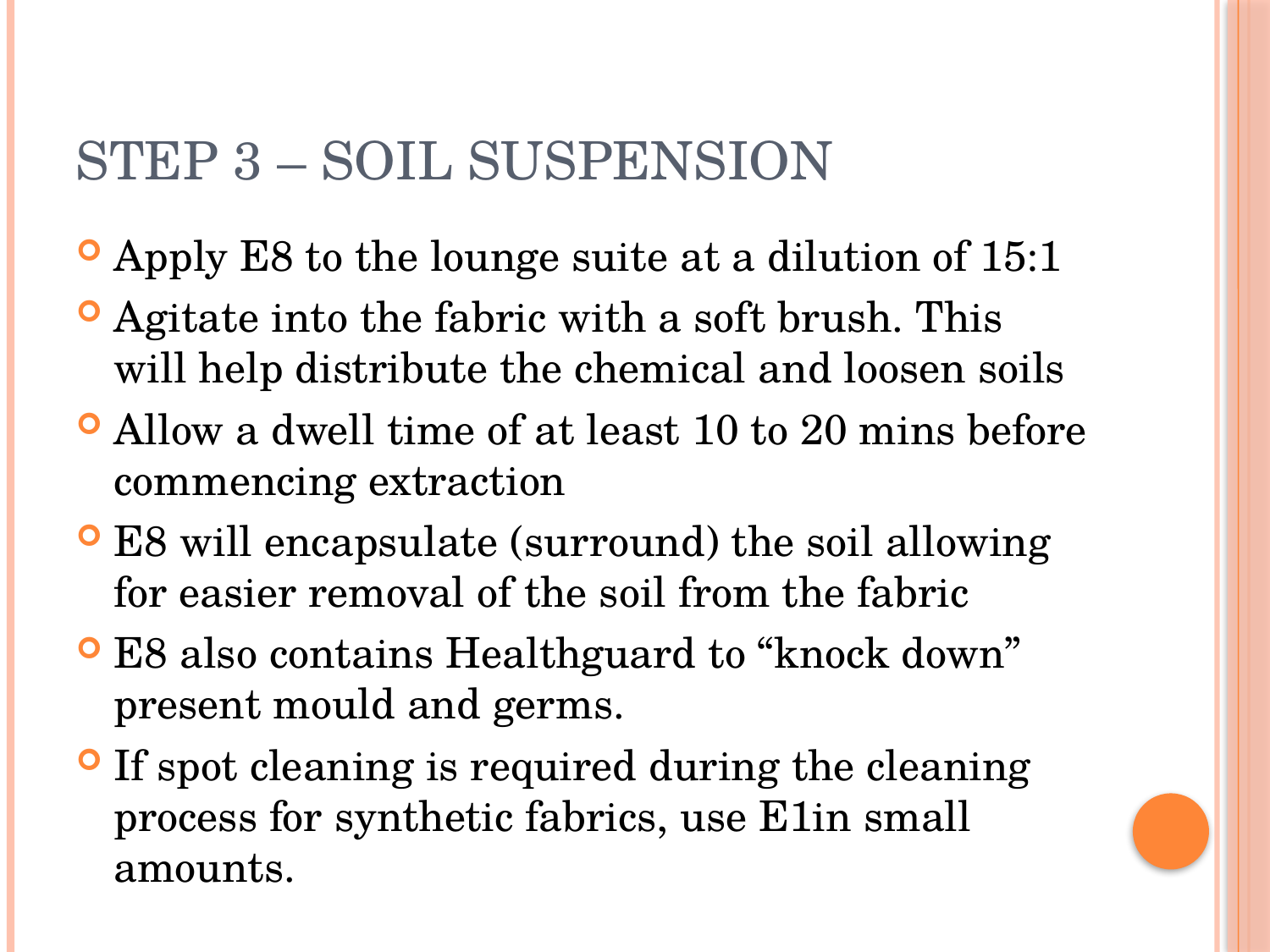

# Step 3 – Soil Suspension
Apply E8 to the lounge suite at a dilution of 15:1
Agitate into the fabric with a soft brush. This will help distribute the chemical and loosen soils
Allow a dwell time of at least 10 to 20 mins before commencing extraction
E8 will encapsulate (surround) the soil allowing for easier removal of the soil from the fabric
E8 also contains Healthguard to “knock down” present mould and germs.
If spot cleaning is required during the cleaning process for synthetic fabrics, use E1in small amounts.